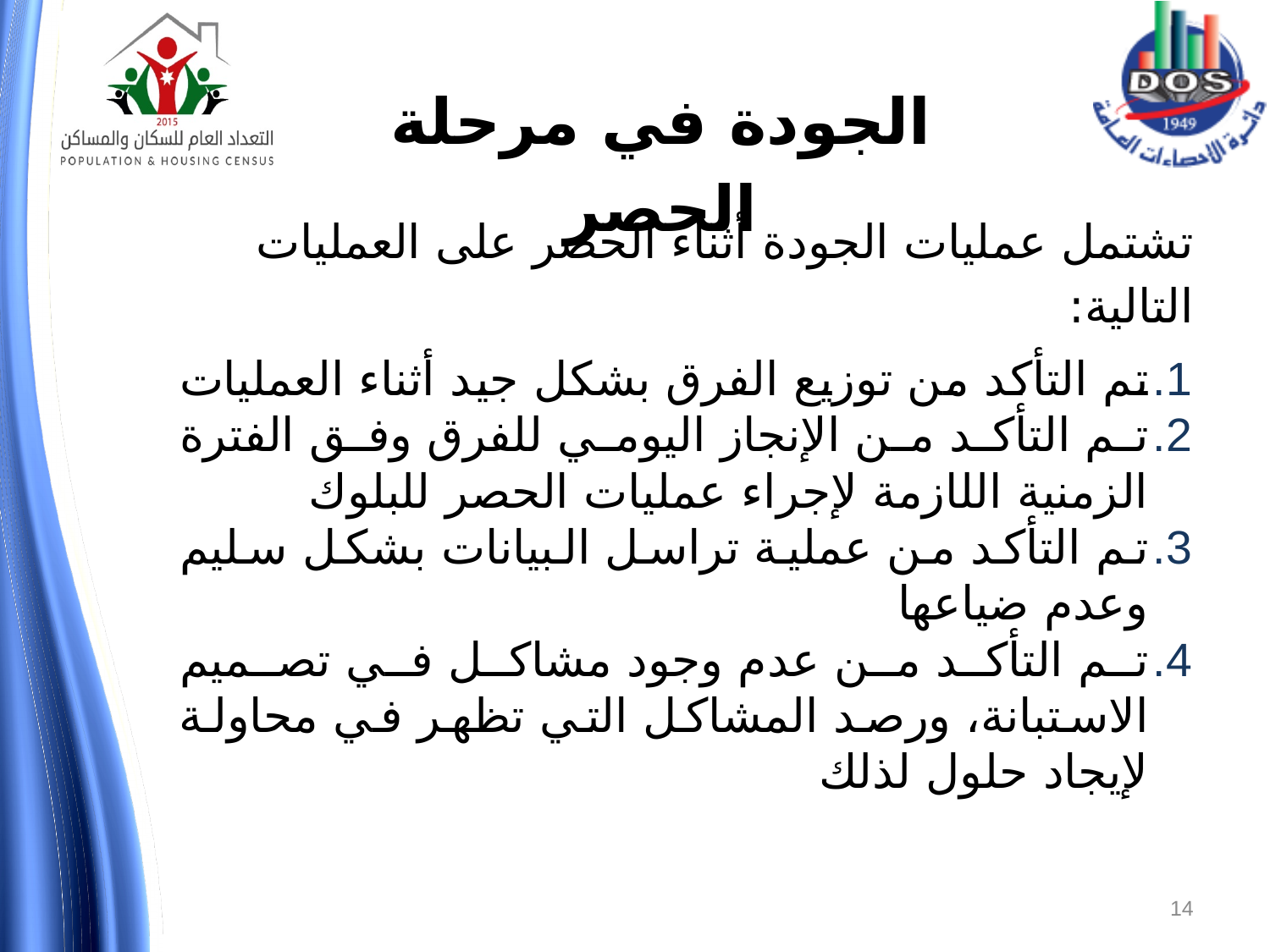

الجودة في مرحلة الحصر
تشتمل عمليات الجودة أثناء الحصر على العمليات التالية:
تم التأكد من توزيع الفرق بشكل جيد أثناء العمليات
تم التأكد من الإنجاز اليومي للفرق وفق الفترة الزمنية اللازمة لإجراء عمليات الحصر للبلوك
تم التأكد من عملية تراسل البيانات بشكل سليم وعدم ضياعها
تم التأكد من عدم وجود مشاكل في تصميم الاستبانة، ورصد المشاكل التي تظهر في محاولة لإيجاد حلول لذلك

14